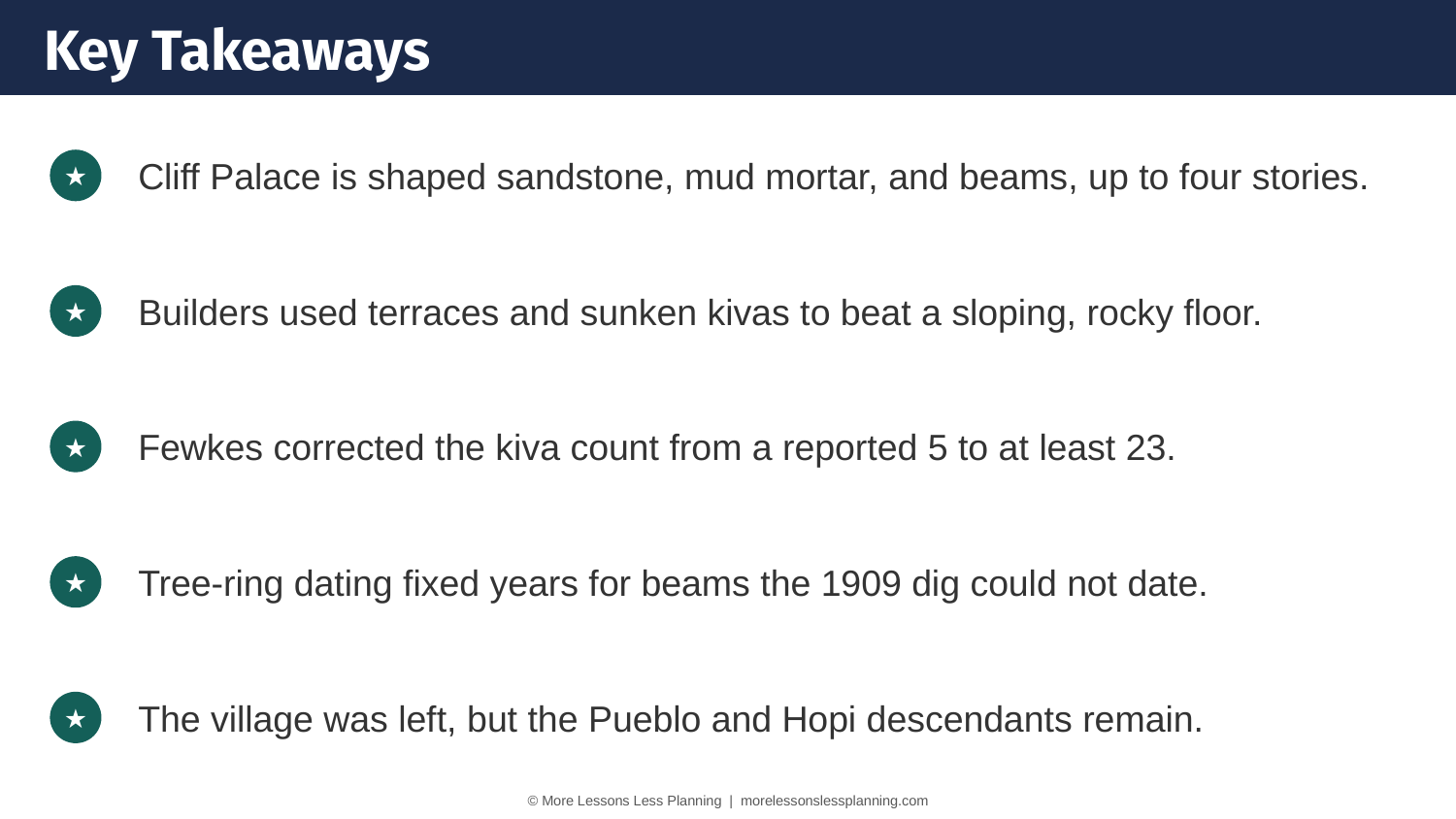

Key Takeaways
Cliff Palace is shaped sandstone, mud mortar, and beams, up to four stories.

★
Builders used terraces and sunken kivas to beat a sloping, rocky floor.

★
Fewkes corrected the kiva count from a reported 5 to at least 23.

★
Tree-ring dating fixed years for beams the 1909 dig could not date.

★
The village was left, but the Pueblo and Hopi descendants remain.

★
© More Lessons Less Planning  |  morelessonslessplanning.com